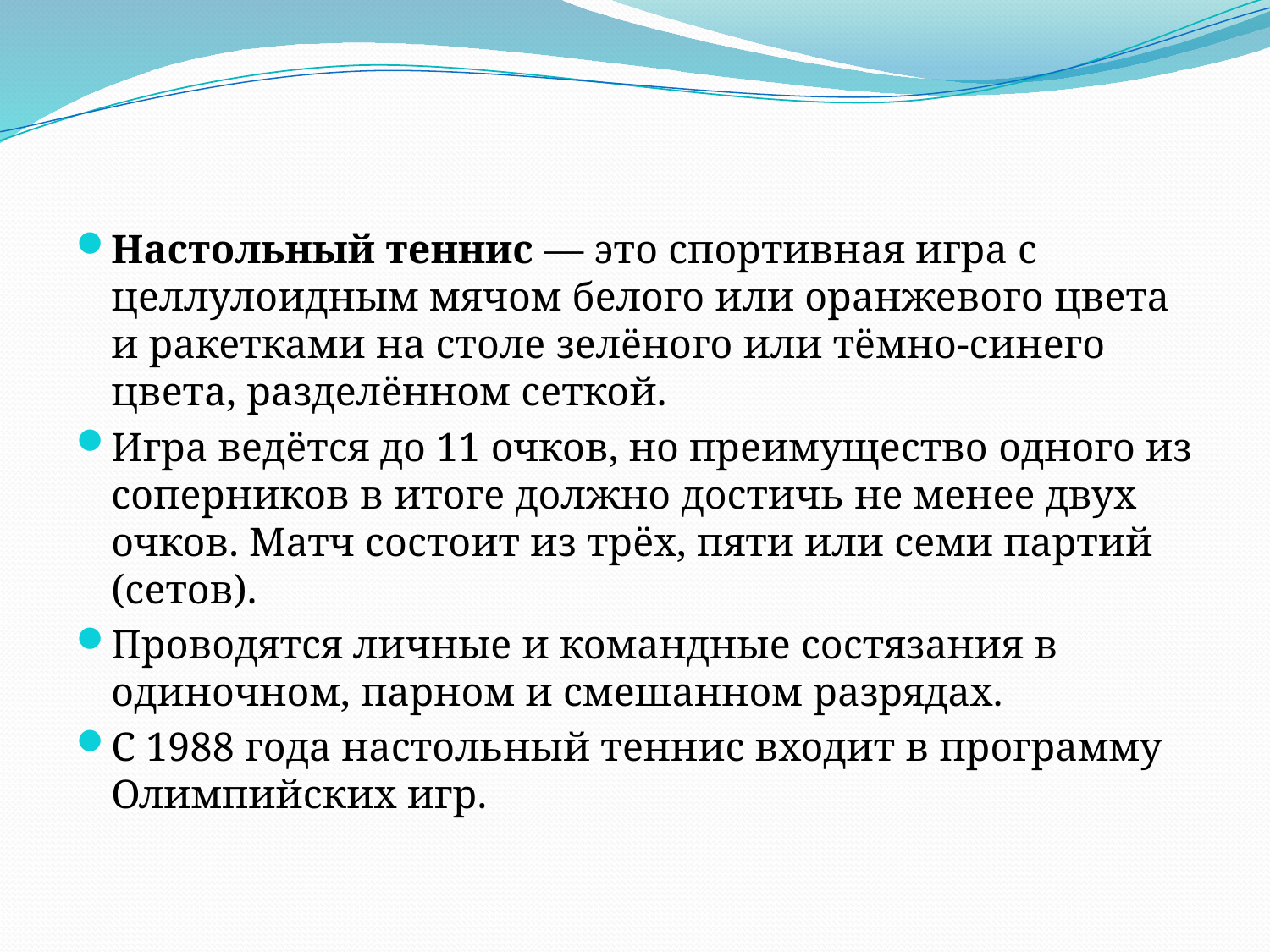

Настольный теннис — это спортивная игра с целлулоидным мячом белого или оранжевого цвета и ракетками на столе зелёного или тёмно-синего цвета, разделённом сеткой.
Игра ведётся до 11 очков, но преимущество одного из соперников в итоге должно достичь не менее двух очков. Матч состоит из трёх, пяти или семи партий (сетов).
Проводятся личные и командные состязания в одиночном, парном и смешанном разрядах.
С 1988 года настольный теннис входит в программу Олимпийских игр.